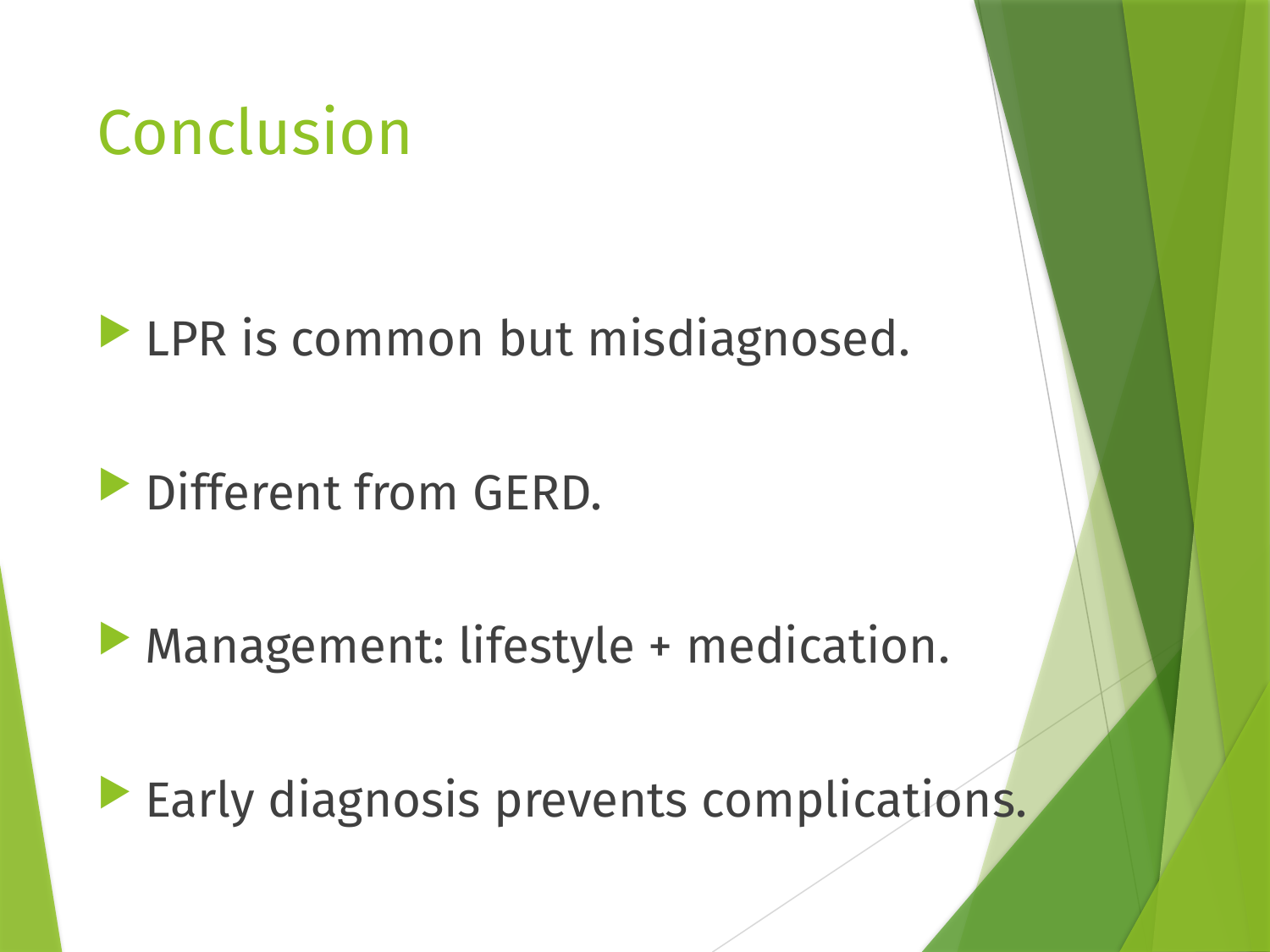

# Conclusion
LPR is common but misdiagnosed.

Different from GERD.

Management: lifestyle + medication.

Early diagnosis prevents complications.